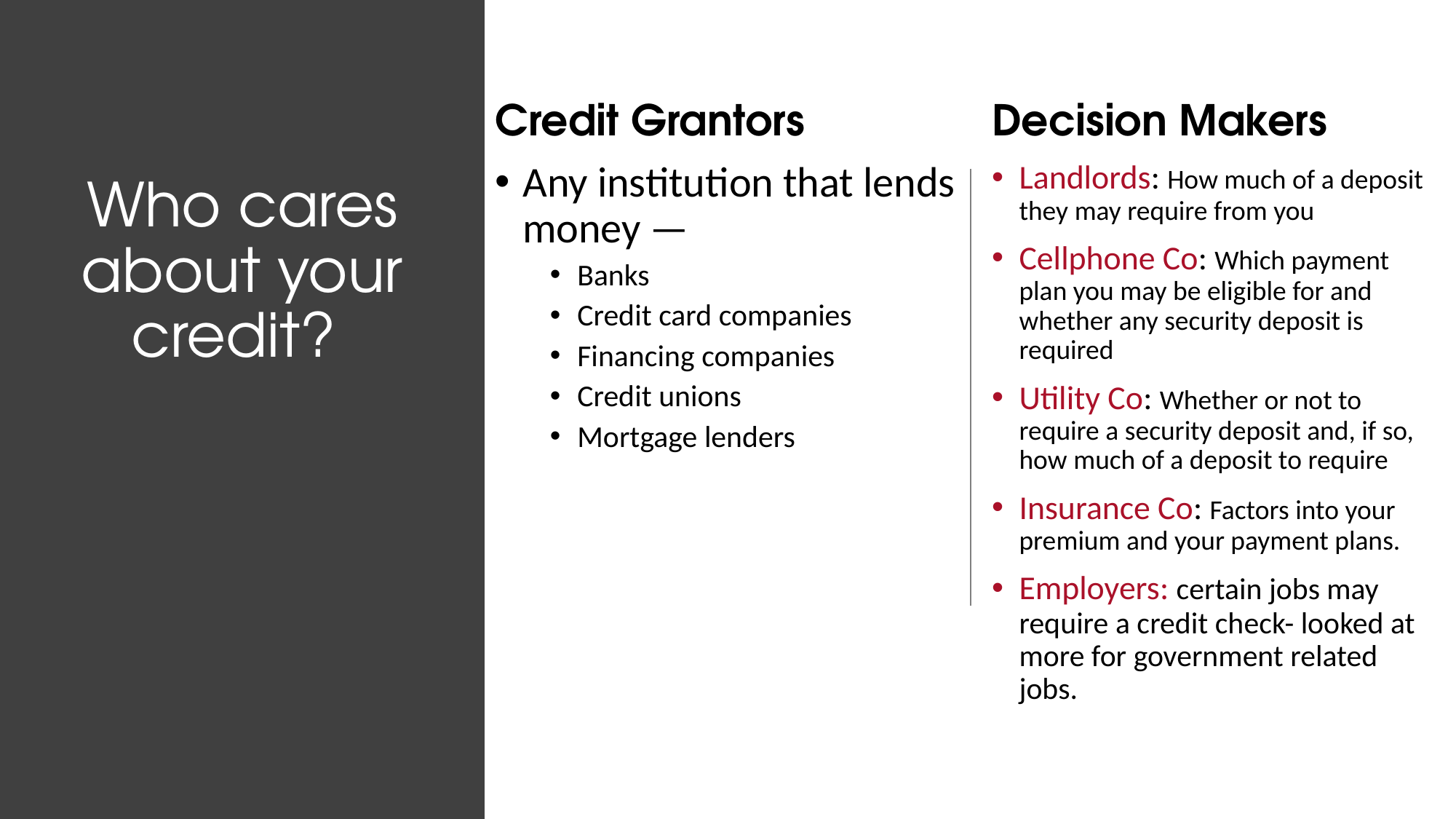

Credit Grantors
Any institution that lends money —
Banks
Credit card companies
Financing companies
Credit unions
Mortgage lenders
Decision Makers
Landlords: How much of a deposit they may require from you
Cellphone Co: Which payment plan you may be eligible for and whether any security deposit is required
Utility Co: Whether or not to require a security deposit and, if so, how much of a deposit to require
Insurance Co: Factors into your premium and your payment plans.
Employers: certain jobs may require a credit check- looked at more for government related jobs.
# Who cares about your credit?